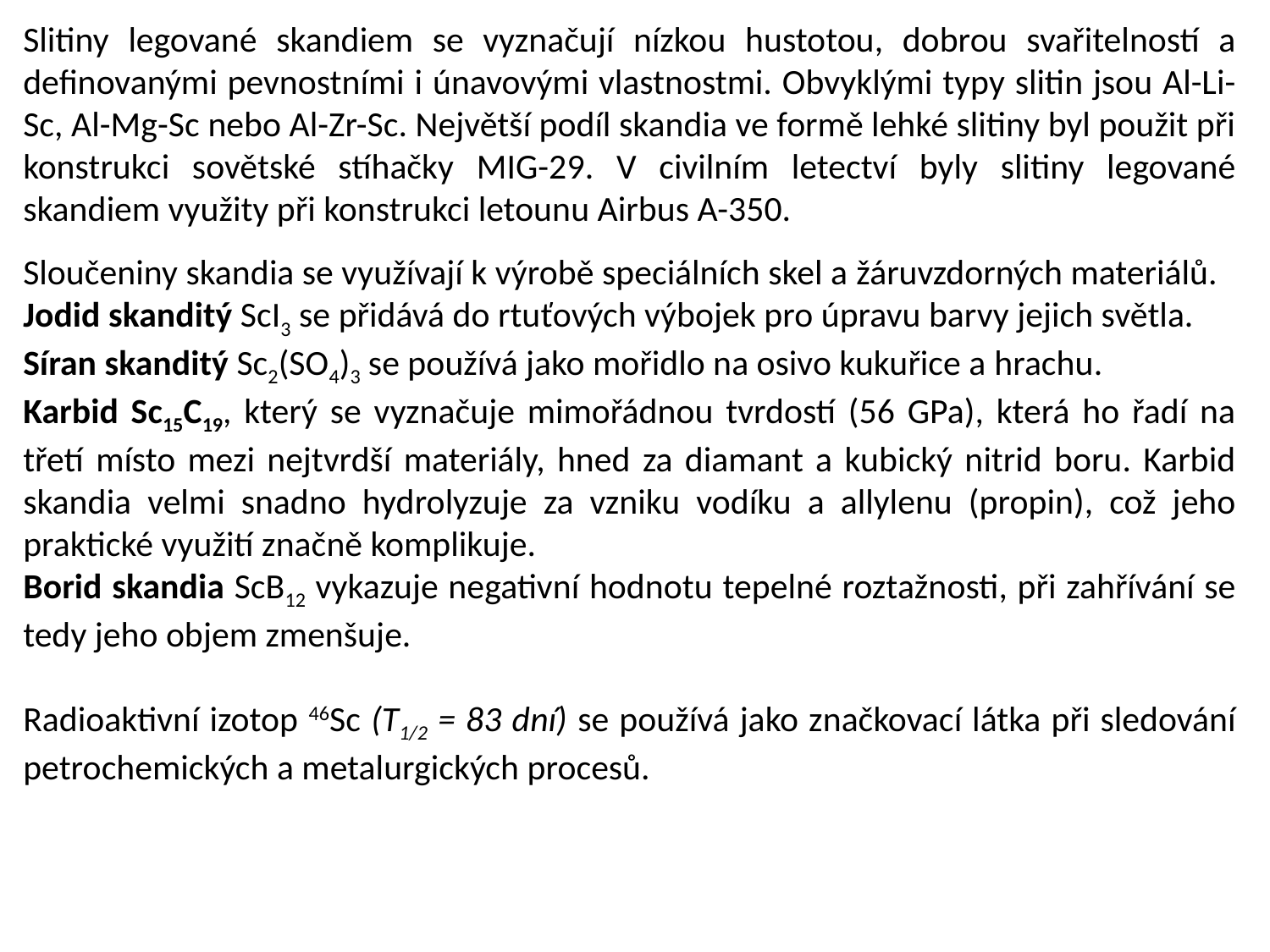

Slitiny legované skandiem se vyznačují nízkou hustotou, dobrou svařitelností a definovanými pevnostními i únavovými vlastnostmi. Obvyklými typy slitin jsou Al-Li-Sc, Al-Mg-Sc nebo Al-Zr-Sc. Největší podíl skandia ve formě lehké slitiny byl použit při konstrukci sovětské stíhačky MIG-29. V civilním letectví byly slitiny legované skandiem využity při konstrukci letounu Airbus A-350.

Sloučeniny skandia se využívají k výrobě speciálních skel a žáruvzdorných materiálů.
Jodid skanditý ScI3 se přidává do rtuťových výbojek pro úpravu barvy jejich světla.
Síran skanditý Sc2(SO4)3 se používá jako mořidlo na osivo kukuřice a hrachu.
Karbid Sc15C19, který se vyznačuje mimořádnou tvrdostí (56 GPa), která ho řadí na třetí místo mezi nejtvrdší materiály, hned za diamant a kubický nitrid boru. Karbid skandia velmi snadno hydrolyzuje za vzniku vodíku a allylenu (propin), což jeho praktické využití značně komplikuje.
Borid skandia ScB12 vykazuje negativní hodnotu tepelné roztažnosti, při zahřívání se tedy jeho objem zmenšuje.

Radioaktivní izotop 46Sc (T1/2 = 83 dní) se používá jako značkovací látka při sledování petrochemických a metalurgických procesů.